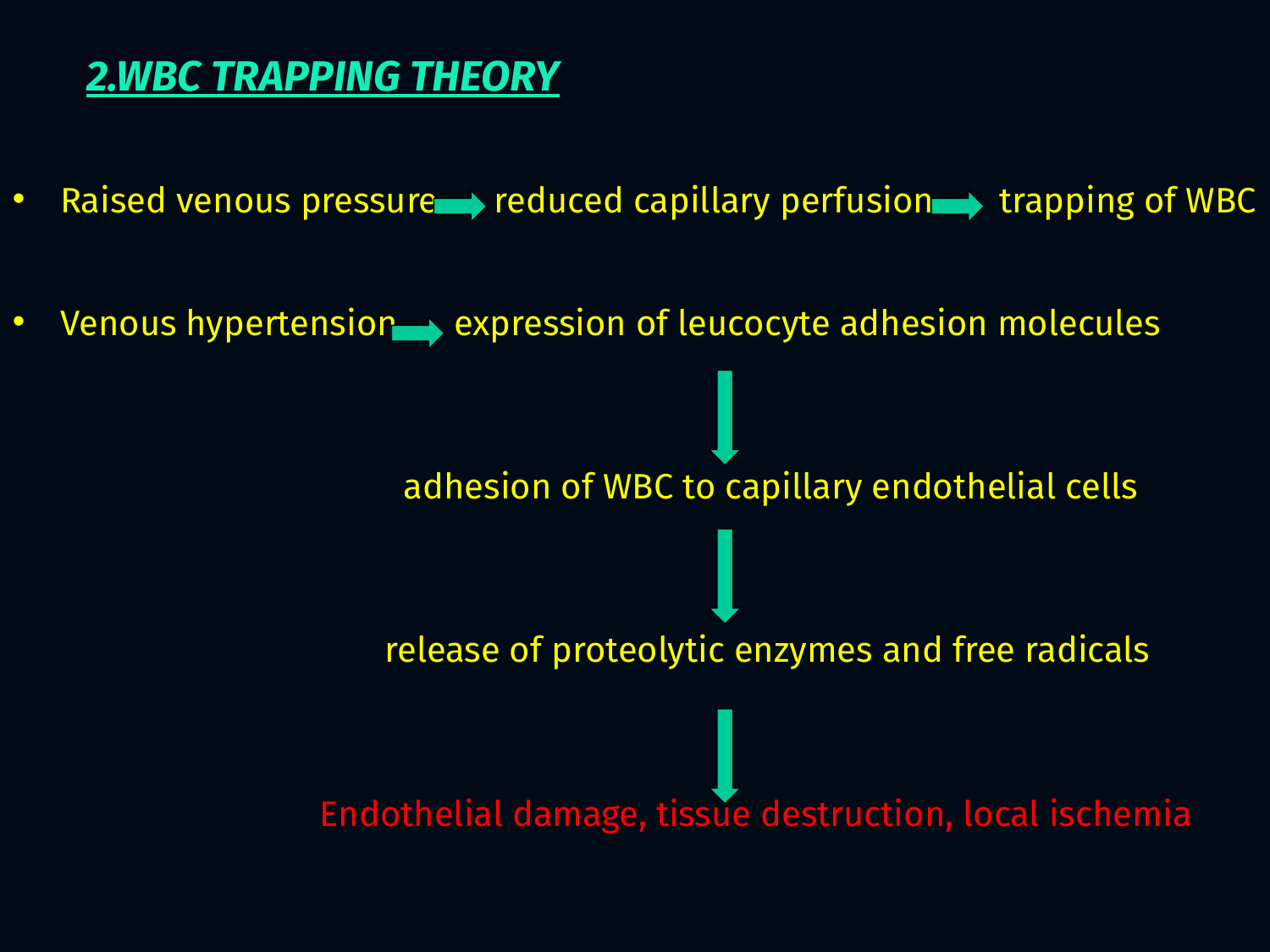

2.WBC TRAPPING THEORY
Raised venous pressure      reduced capillary perfusion       trapping of WBC

Venous hypertension      expression of leucocyte adhesion molecules

                                          adhesion of WBC to capillary endothelial cells

                                        release of proteolytic enzymes and free radicals

                                 Endothelial damage, tissue destruction, local ischemia